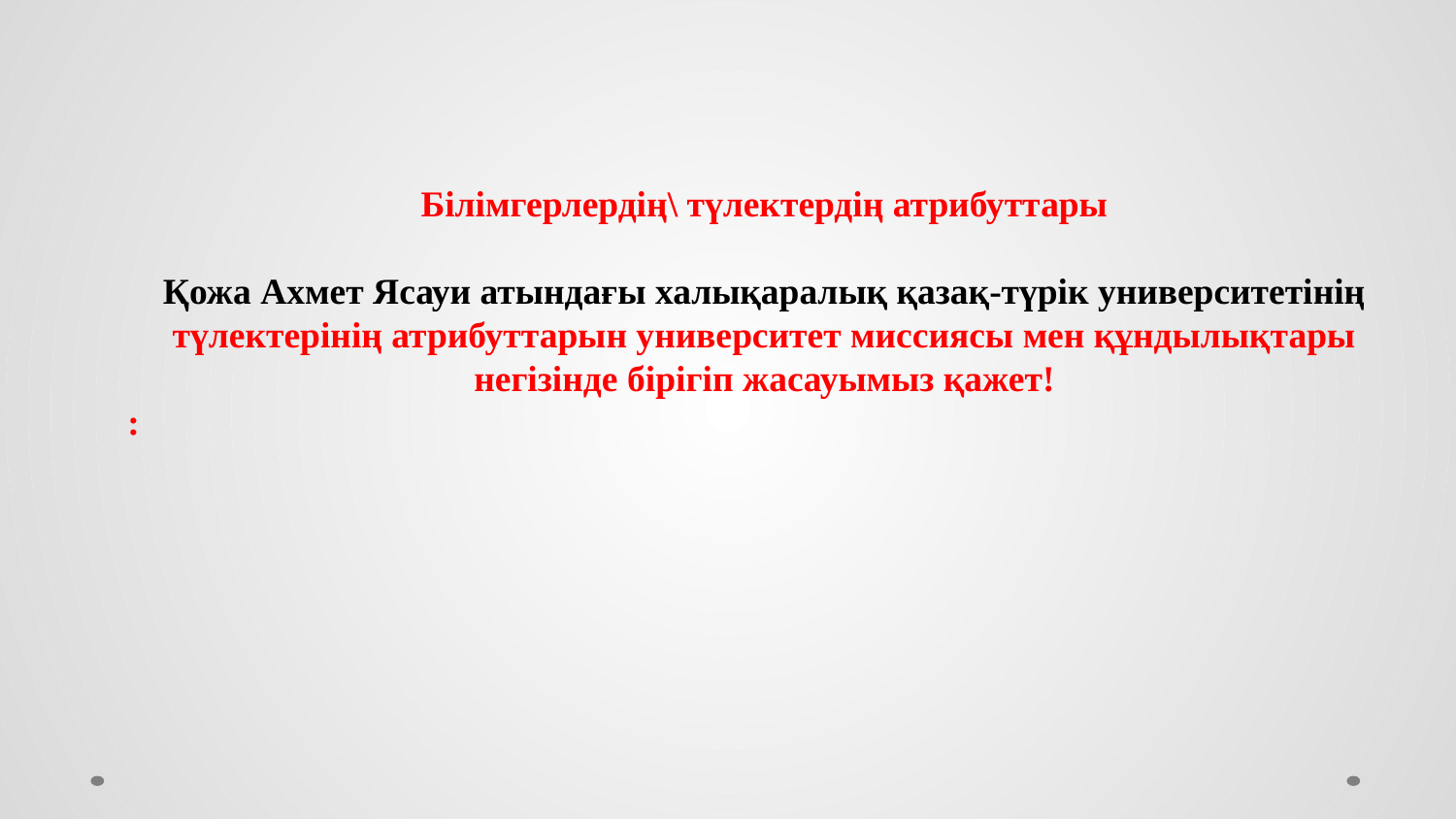

Білімгерлердің\ түлектердің атрибуттары

Қожа Ахмет Ясауи атындағы халықаралық қазақ-түрік университетінің түлектерінің атрибуттарын университет миссиясы мен құндылықтары негізінде бірігіп жасауымыз қажет!
: